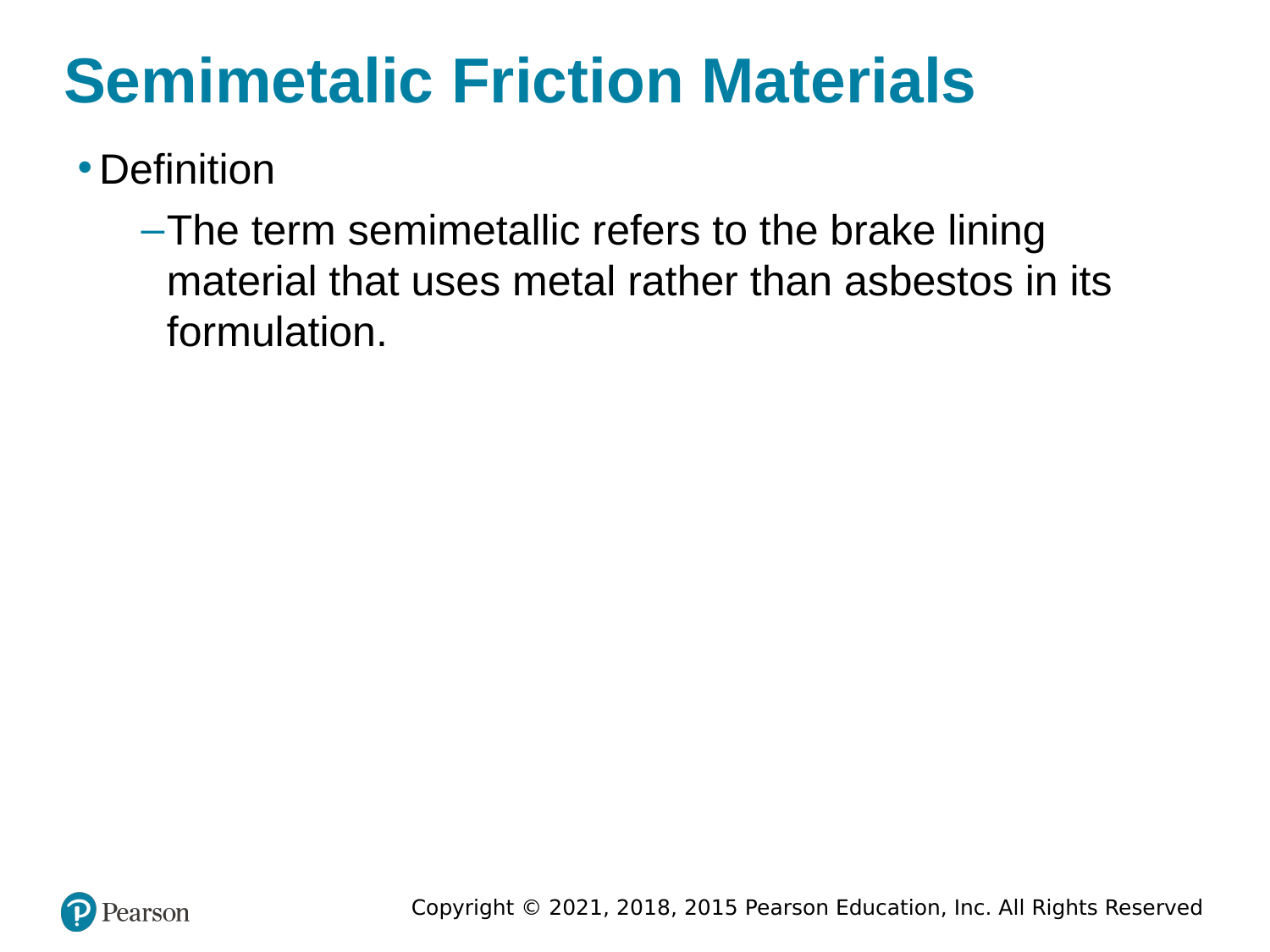

# Semimetalic Friction Materials
Definition
The term semimetallic refers to the brake lining material that uses metal rather than asbestos in its formulation.